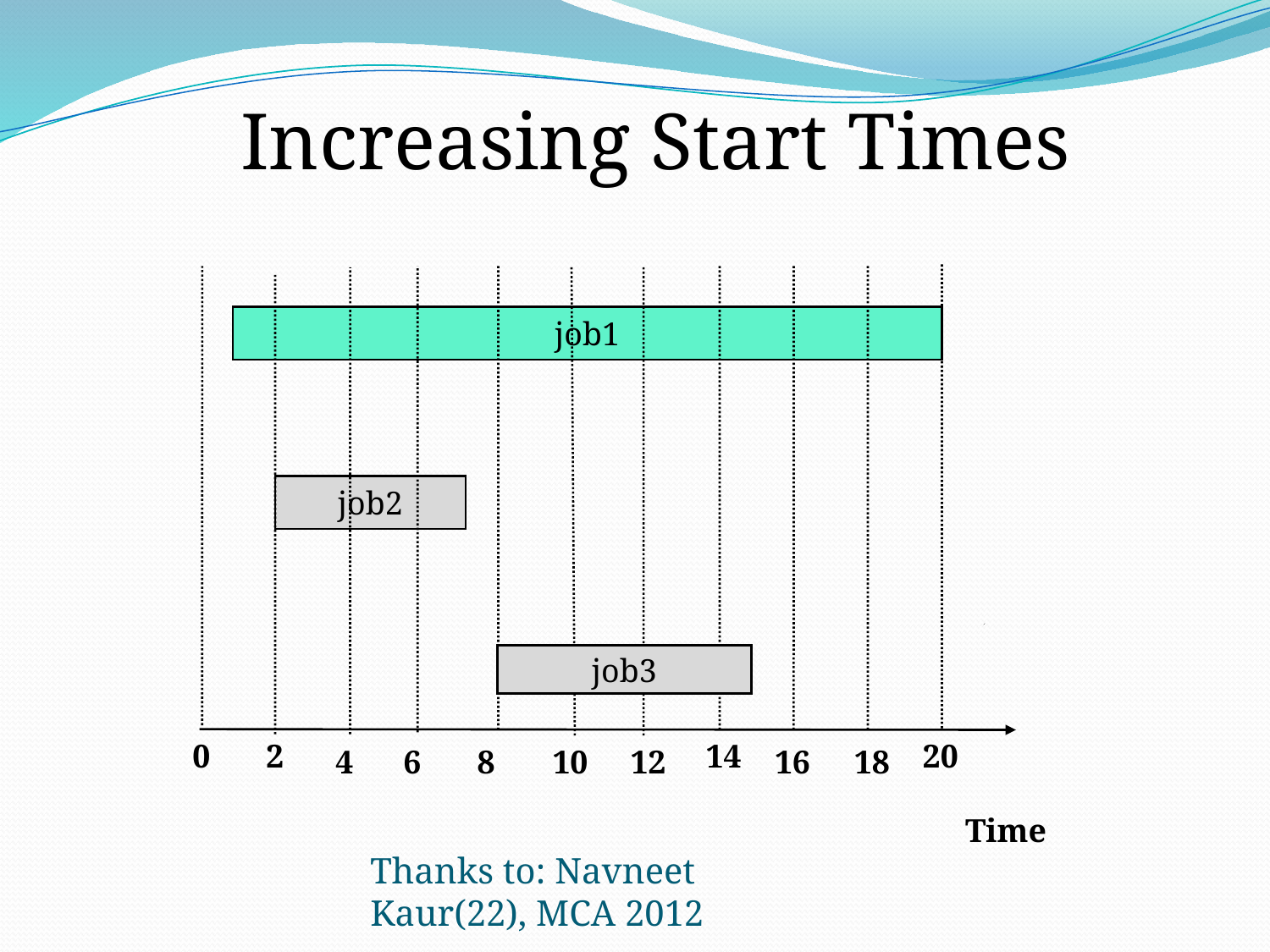

Increasing Start Times
#
job1
job2

job3

0
2
14
20
4
6
8
10
12
16
18
Time

Thanks to: Navneet Kaur(22), MCA 2012